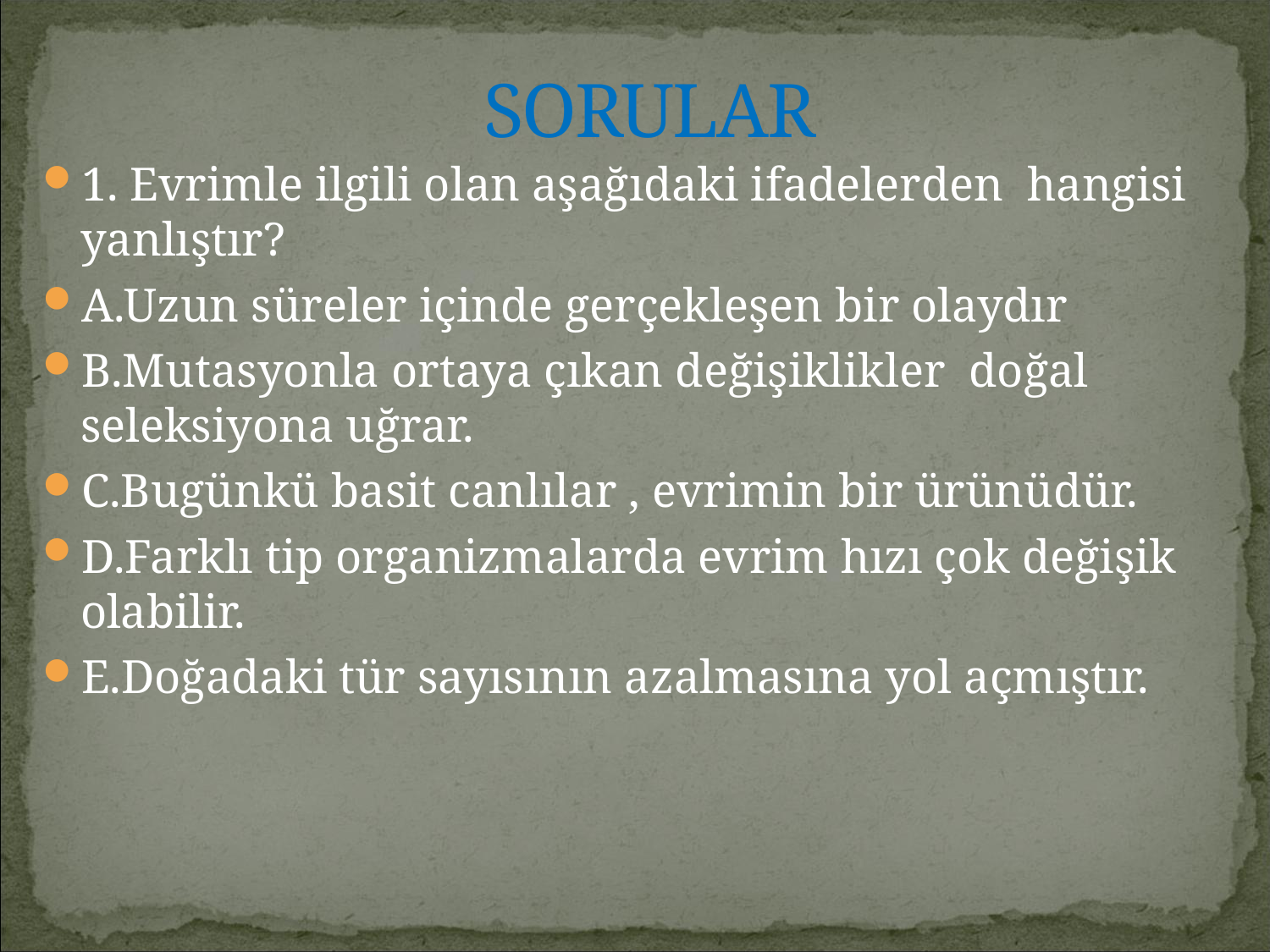

# SORULAR
1. Evrimle ilgili olan aşağıdaki ifadelerden  hangisi yanlıştır?
A.Uzun süreler içinde gerçekleşen bir olaydır
B.Mutasyonla ortaya çıkan değişiklikler  doğal seleksiyona uğrar.
C.Bugünkü basit canlılar , evrimin bir ürünüdür.
D.Farklı tip organizmalarda evrim hızı çok değişik olabilir.
E.Doğadaki tür sayısının azalmasına yol açmıştır.